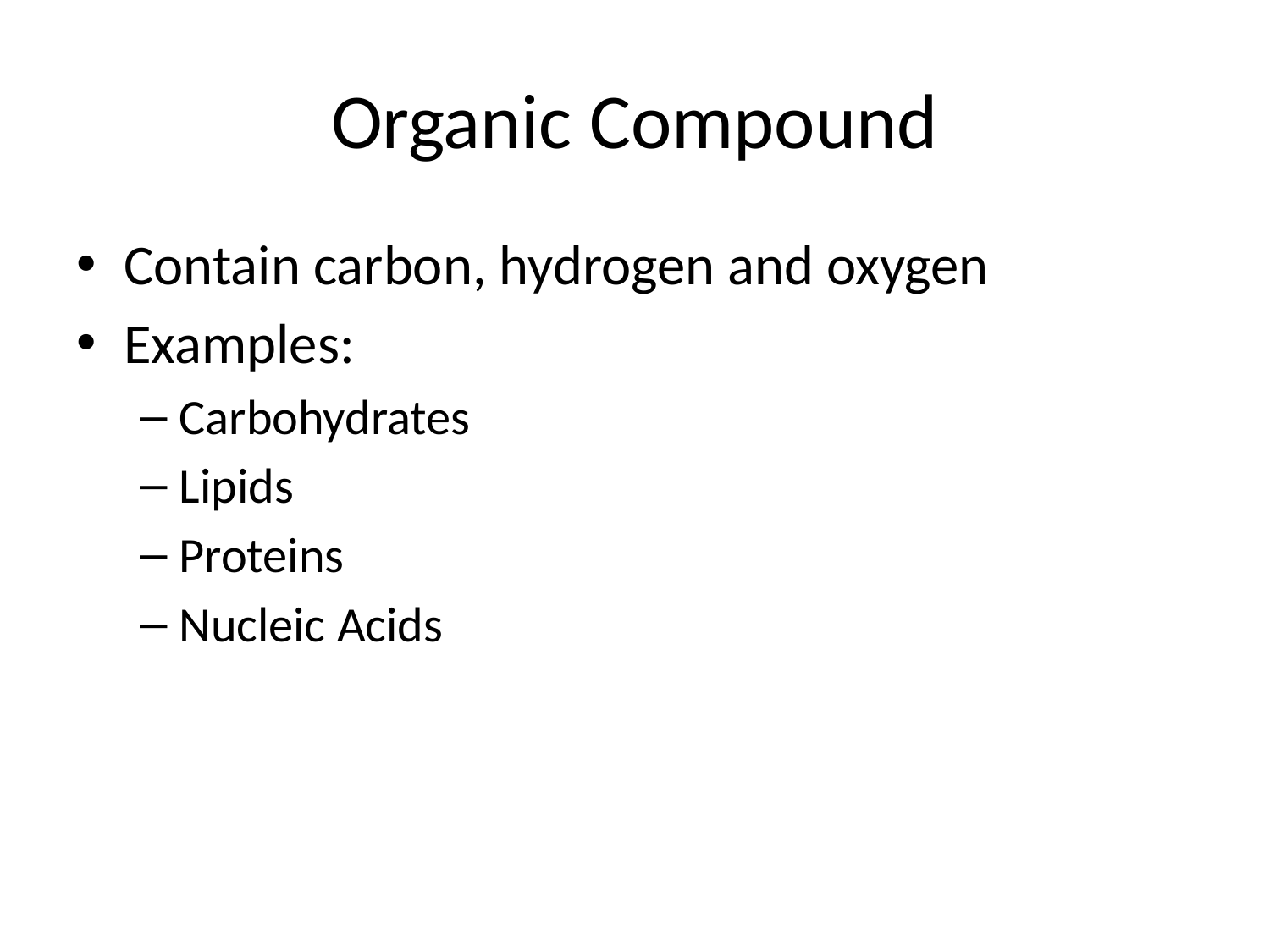

# Organic Compound
Contain carbon, hydrogen and oxygen
Examples:
Carbohydrates
Lipids
Proteins
Nucleic Acids